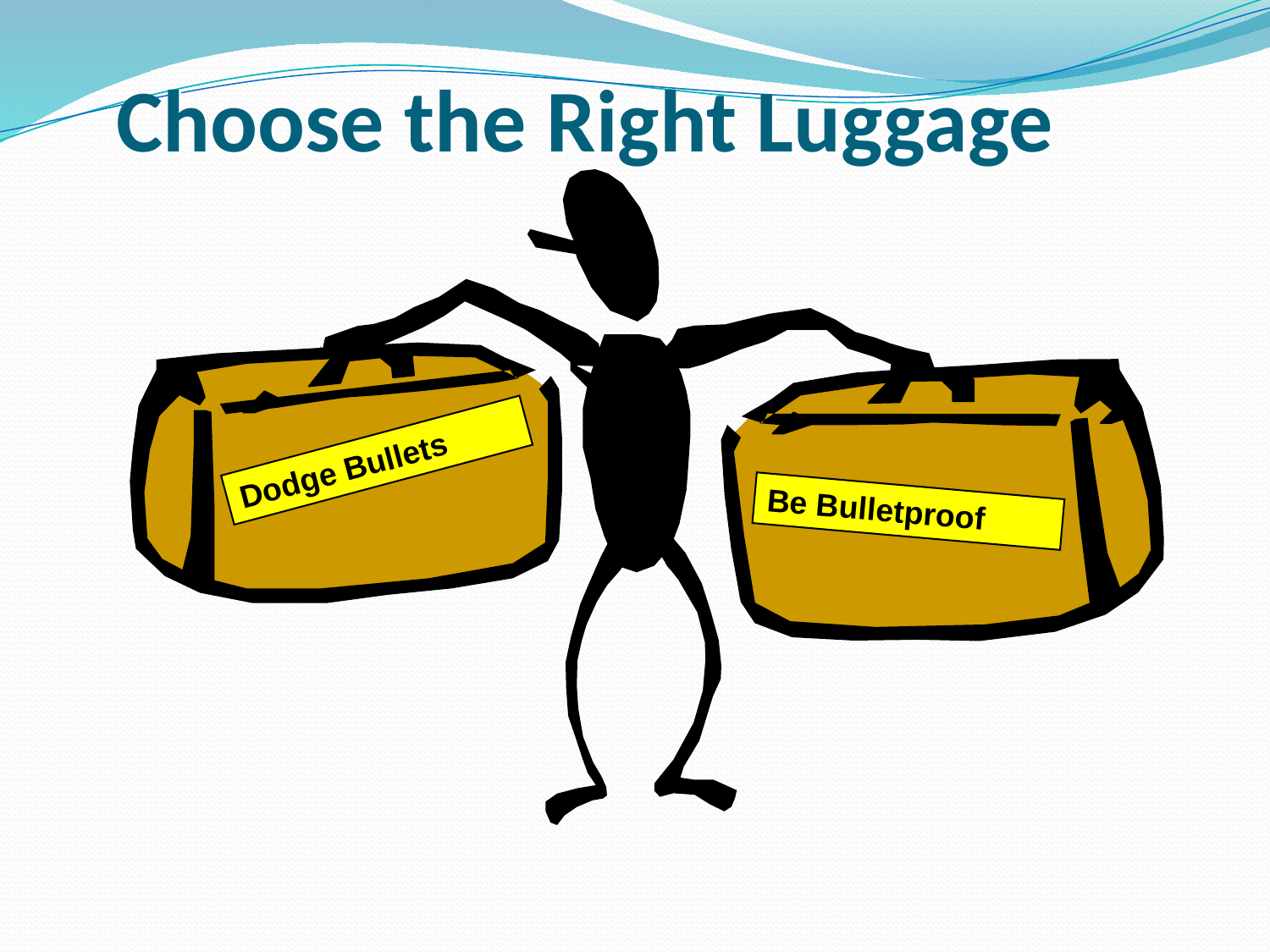

# Choose the Right Luggage

Dodge Bullets
Be Bulletproof